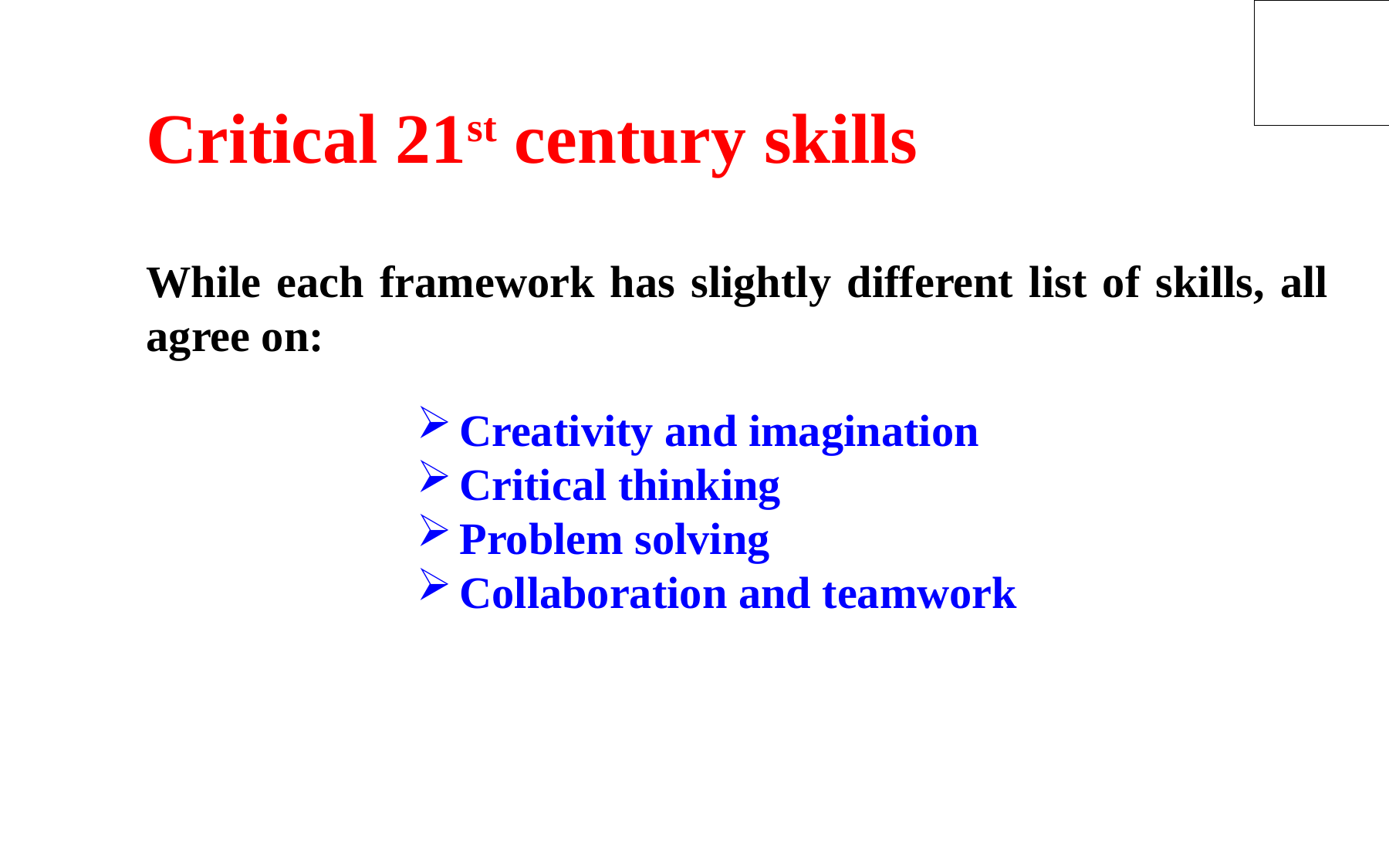

Critical 21st century skills

While each framework has slightly different list of skills, all agree on:
Creativity and imagination
Critical thinking
Problem solving
Collaboration and teamwork